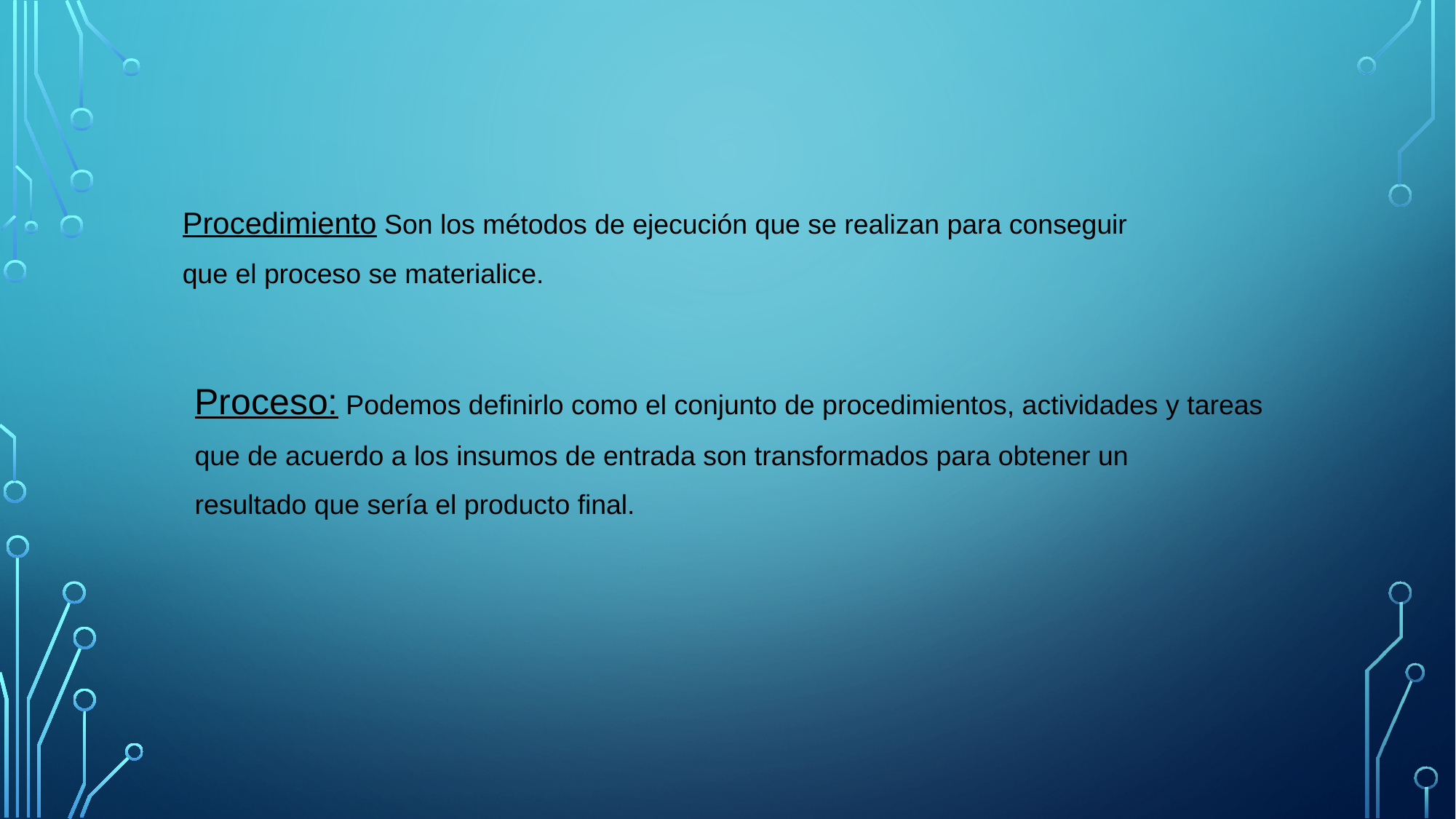

Procedimiento Son los métodos de ejecución que se realizan para conseguir que el proceso se materialice.
Proceso: Podemos definirlo como el conjunto de procedimientos, actividades y tareas
que de acuerdo a los insumos de entrada son transformados para obtener un
resultado que sería el producto final.